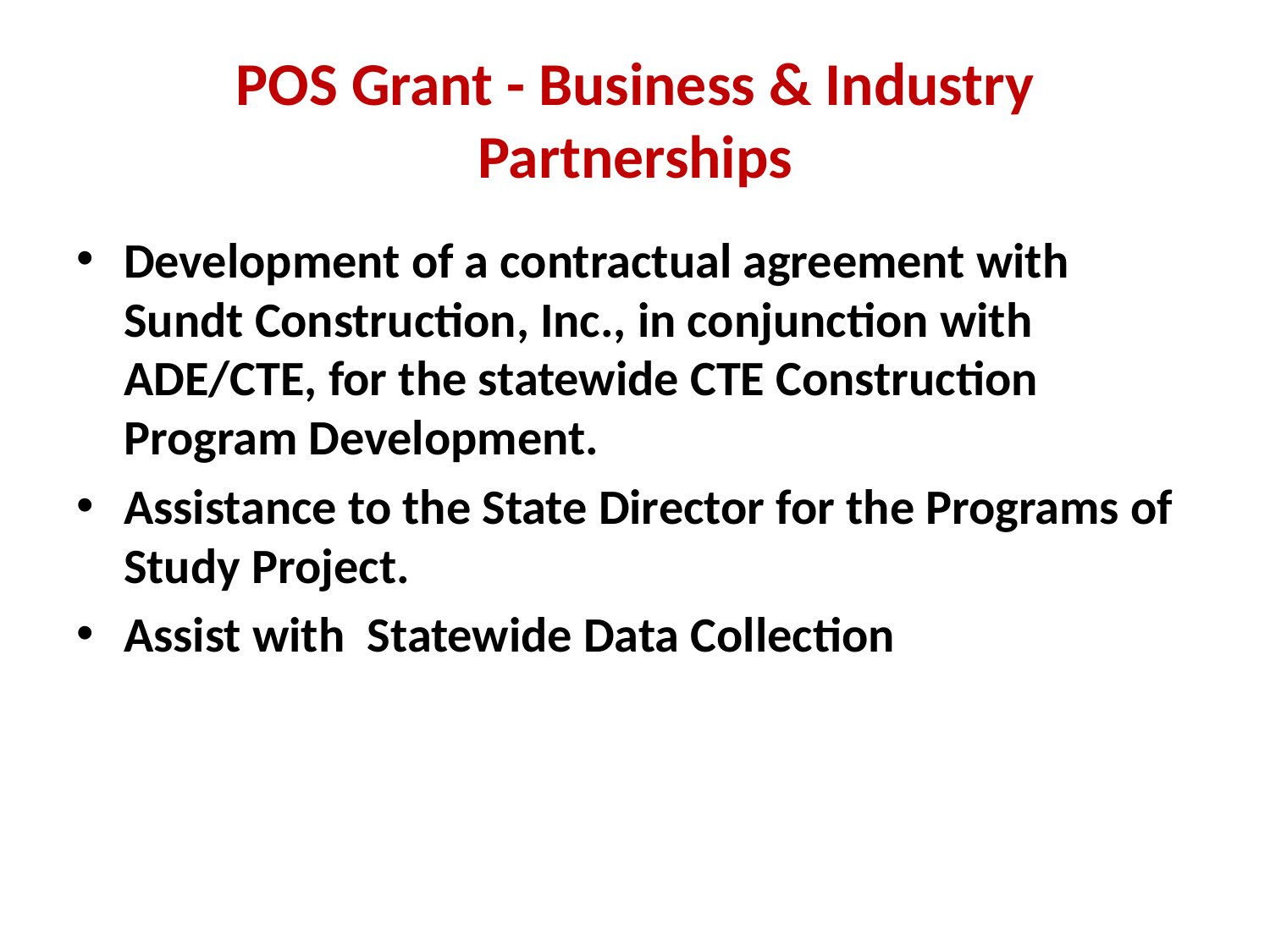

# POS Grant - Business & Industry Partnerships
Development of a contractual agreement with Sundt Construction, Inc., in conjunction with ADE/CTE, for the statewide CTE Construction Program Development.
Assistance to the State Director for the Programs of Study Project.
Assist with  Statewide Data Collection